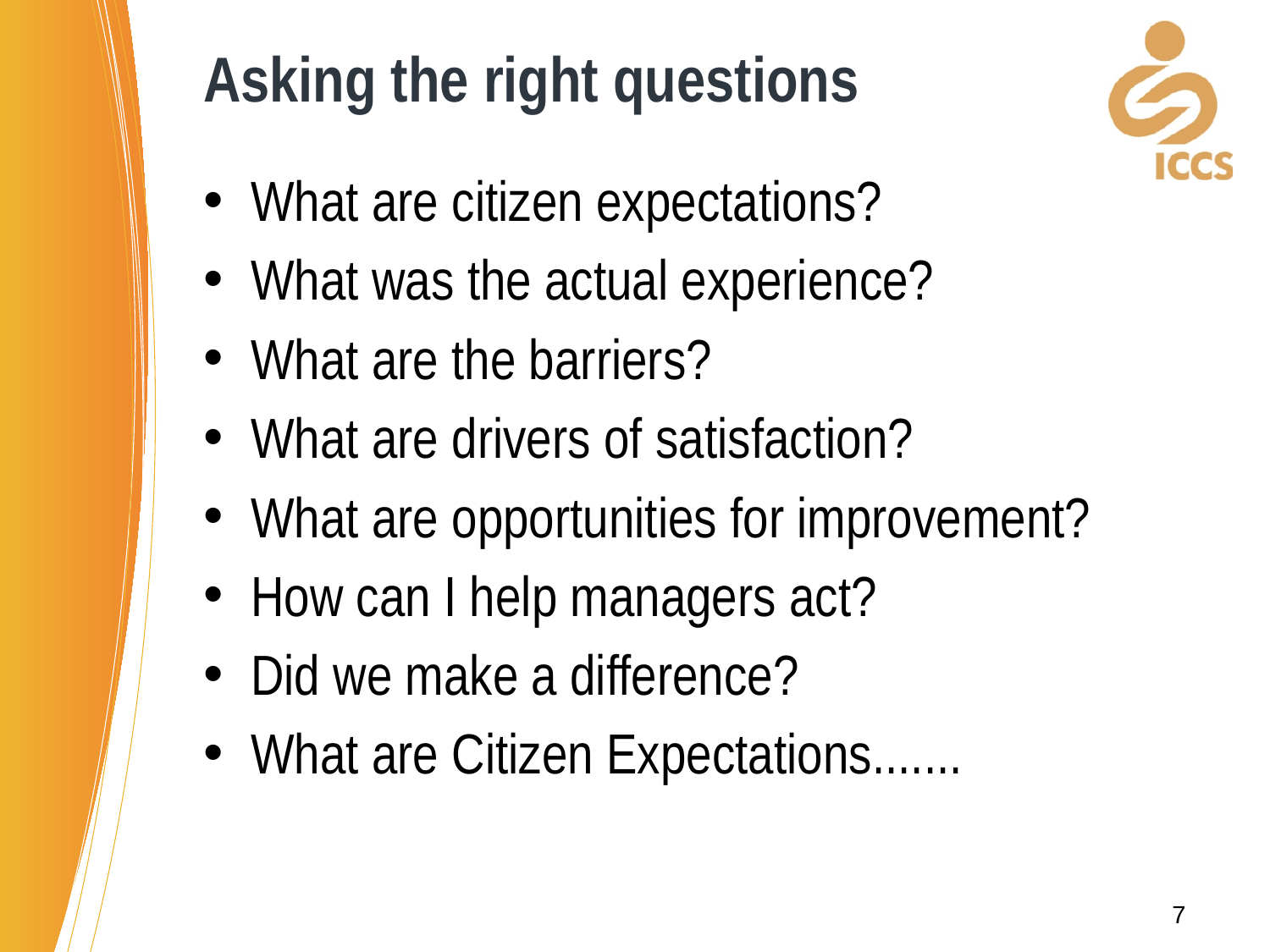

# Asking the right questions
What are citizen expectations?
What was the actual experience?
What are the barriers?
What are drivers of satisfaction?
What are opportunities for improvement?
How can I help managers act?
Did we make a difference?
What are Citizen Expectations.......

7